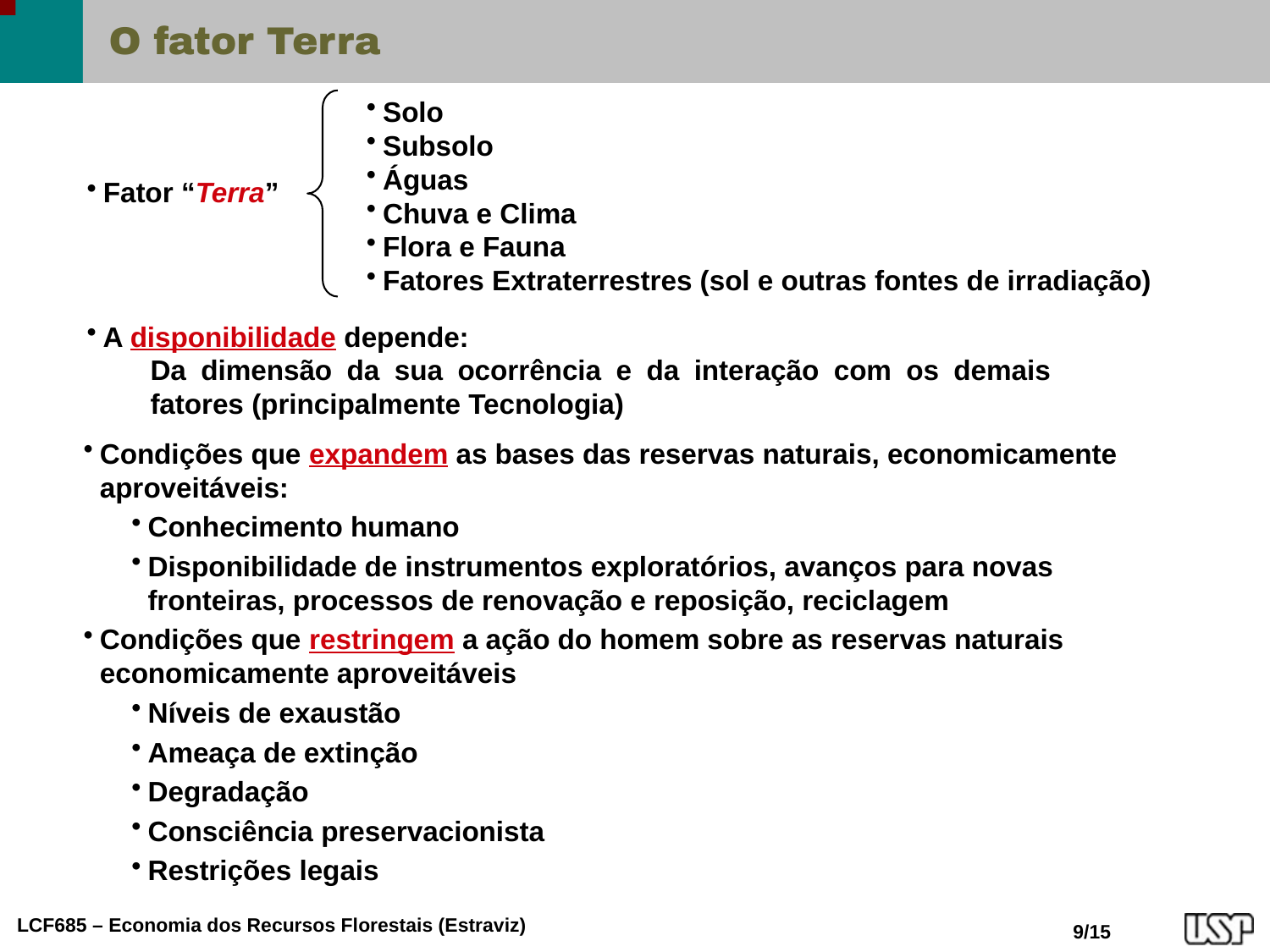

# O fator Terra
Solo
Subsolo
Águas
Chuva e Clima
Flora e Fauna
Fatores Extraterrestres (sol e outras fontes de irradiação)

Fator “Terra”
A disponibilidade depende:
Da dimensão da sua ocorrência e da interação com os demais fatores (principalmente Tecnologia)
Condições que expandem as bases das reservas naturais, economicamente aproveitáveis:
Conhecimento humano
Disponibilidade de instrumentos exploratórios, avanços para novas fronteiras, processos de renovação e reposição, reciclagem
Condições que restringem a ação do homem sobre as reservas naturais economicamente aproveitáveis
Níveis de exaustão
Ameaça de extinção
Degradação
Consciência preservacionista
Restrições legais